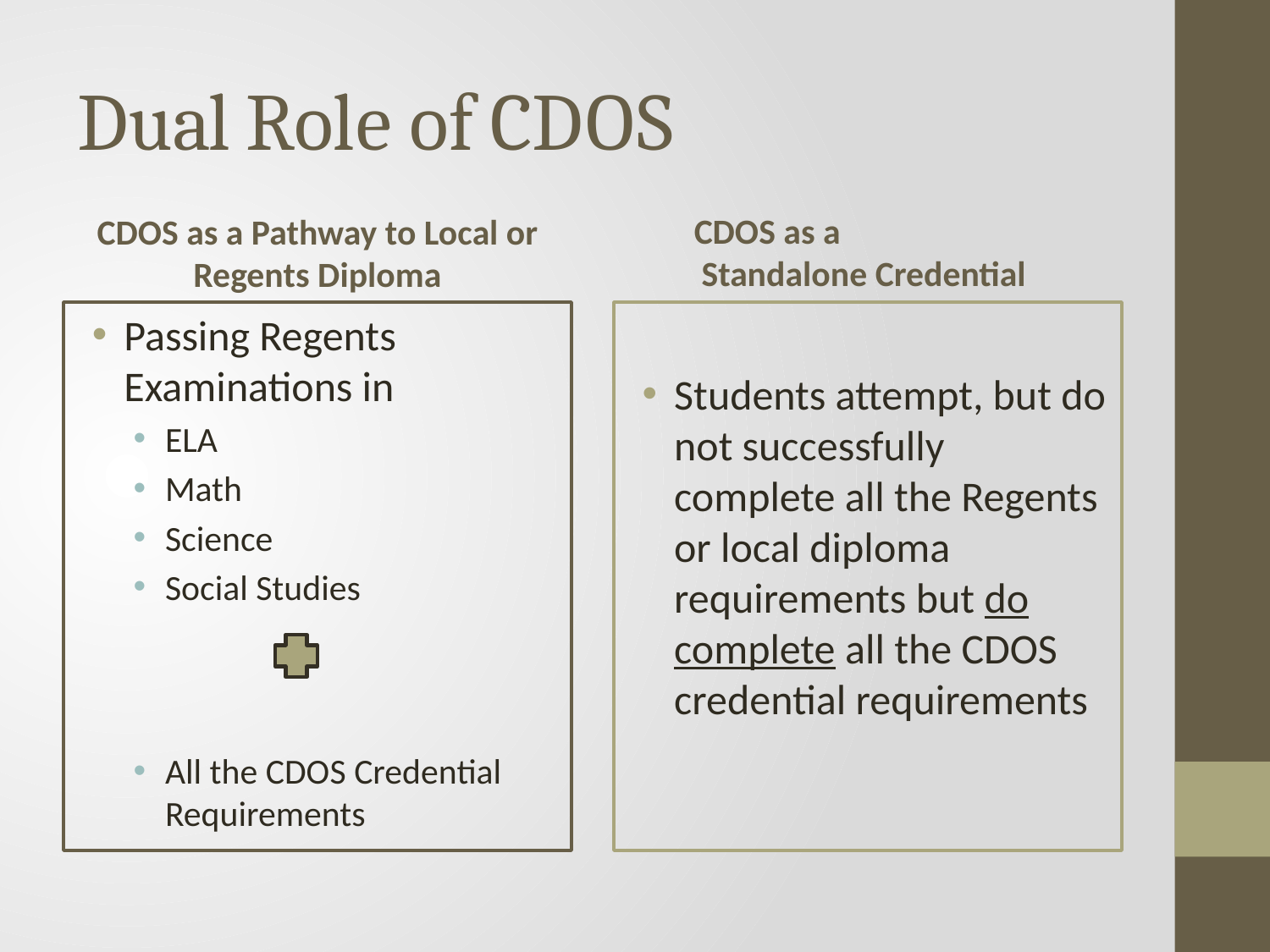

# Dual Role of CDOS
CDOS as a Pathway to Local or Regents Diploma
CDOS as a                          Standalone Credential
Passing Regents Examinations in
ELA
Math
Science
Social Studies

All the CDOS Credential Requirements

Students attempt, but do not successfully complete all the Regents or local diploma requirements but do complete all the CDOS credential requirements